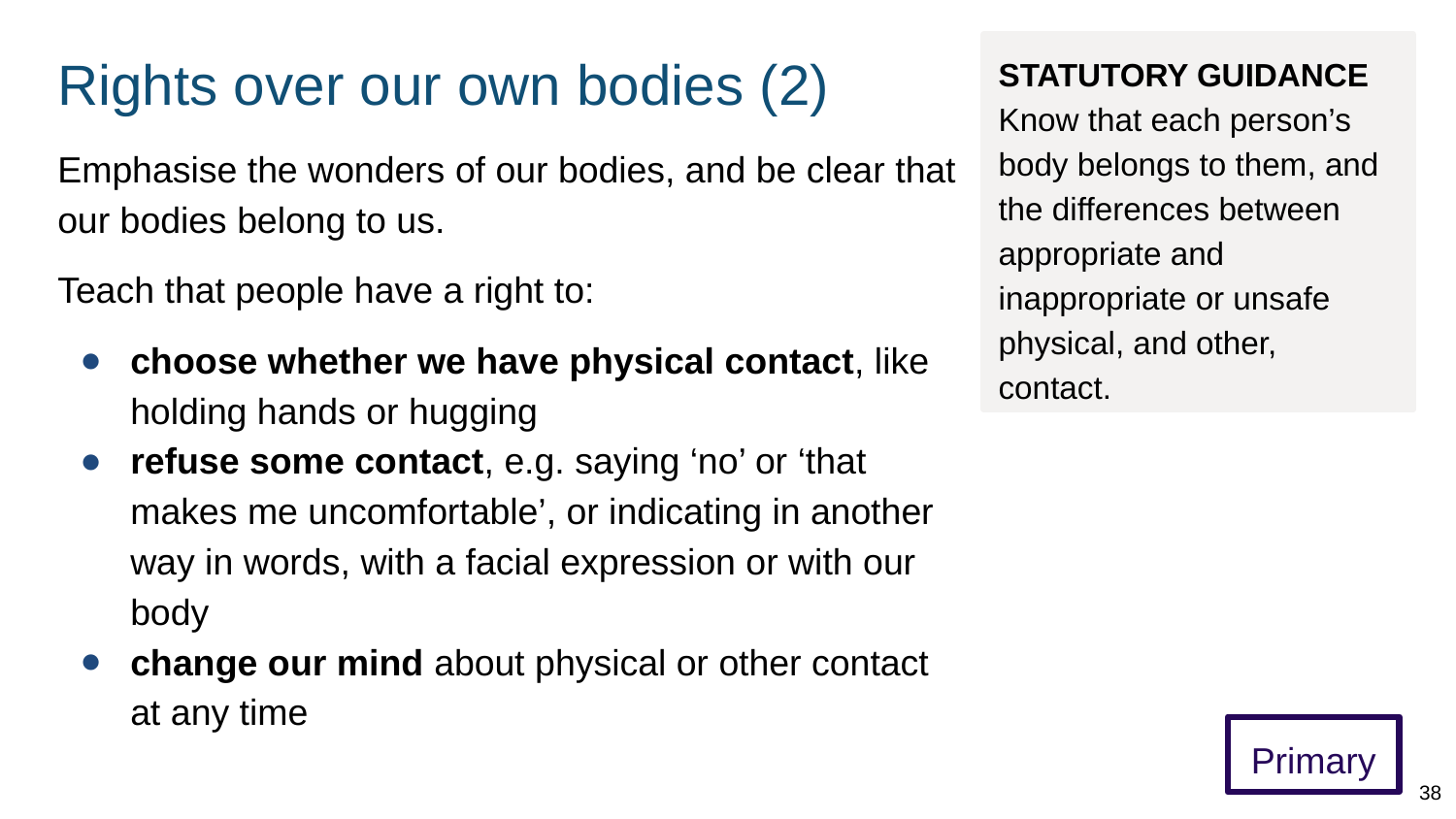

# Rights over our own bodies (2)

STATUTORY GUIDANCE
Know that each person’s body belongs to them, and the differences between appropriate and inappropriate or unsafe physical, and other, contact.

Emphasise the wonders of our bodies, and be clear that our bodies belong to us.
Teach that people have a right to:
choose whether we have physical contact, like holding hands or hugging
refuse some contact, e.g. saying ‘no’ or ‘that makes me uncomfortable’, or indicating in another way in words, with a facial expression or with our body
change our mind about physical or other contact at any time

Primary
38